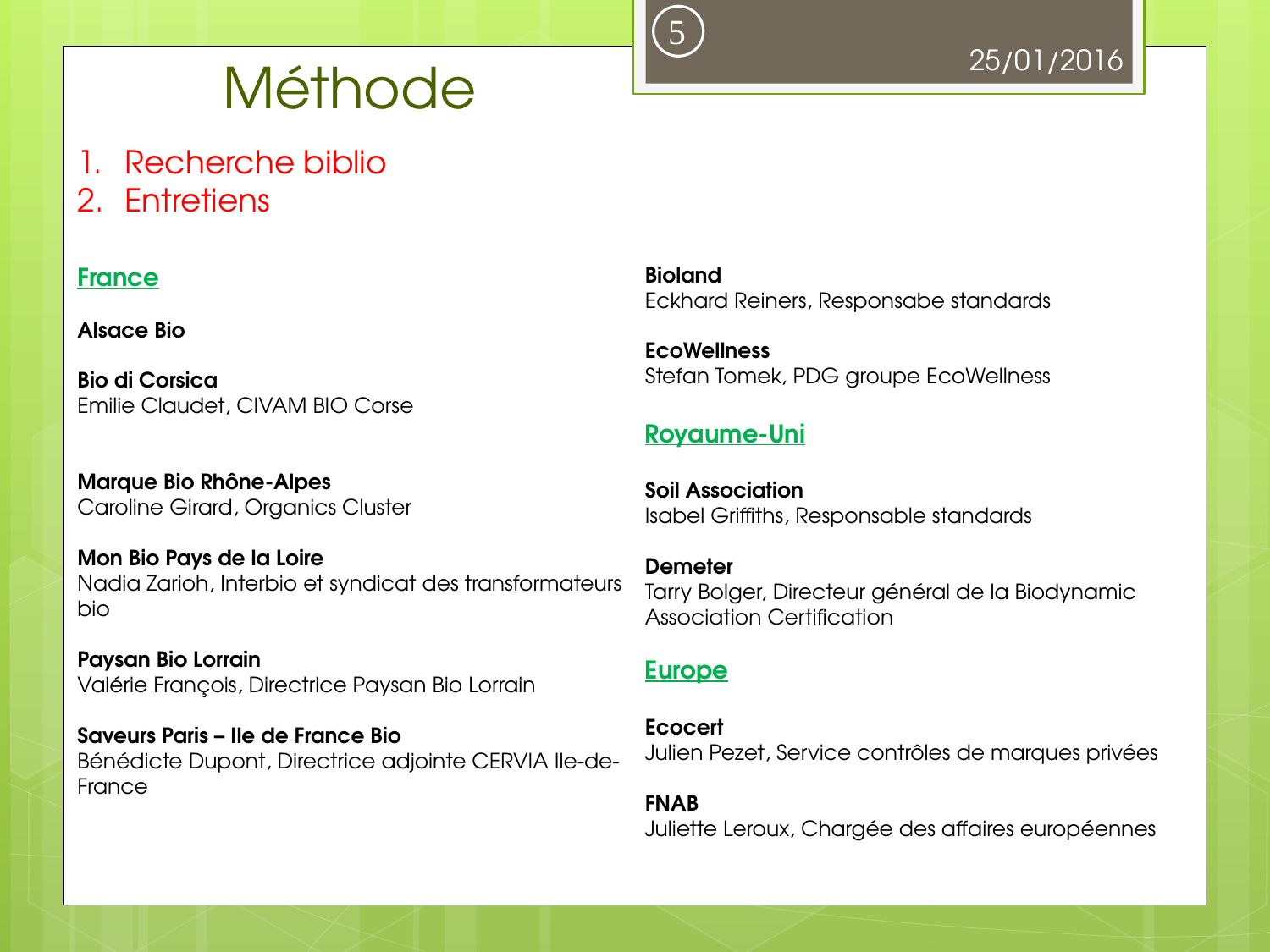

5

25/01/2016
Méthode
Recherche biblio
Entretiens

France

Alsace Bio

Bio di Corsica
Emilie Claudet, CIVAM BIO Corse

Marque Bio Rhône-Alpes
Caroline Girard, Organics Cluster

Mon Bio Pays de la Loire
Nadia Zarioh, Interbio et syndicat des transformateurs bio

Paysan Bio Lorrain
Valérie François, Directrice Paysan Bio Lorrain

Saveurs Paris – Ile de France Bio
Bénédicte Dupont, Directrice adjointe CERVIA Ile-de-France

Allemagne

Bioland
Eckhard Reiners, Responsabe standards

EcoWellness
Stefan Tomek, PDG groupe EcoWellness

Royaume-Uni

Soil Association
Isabel Griffiths, Responsable standards

Demeter
Tarry Bolger, Directeur général de la Biodynamic Association Certification

Europe

Ecocert
Julien Pezet, Service contrôles de marques privées

FNAB
Juliette Leroux, Chargée des affaires européennes